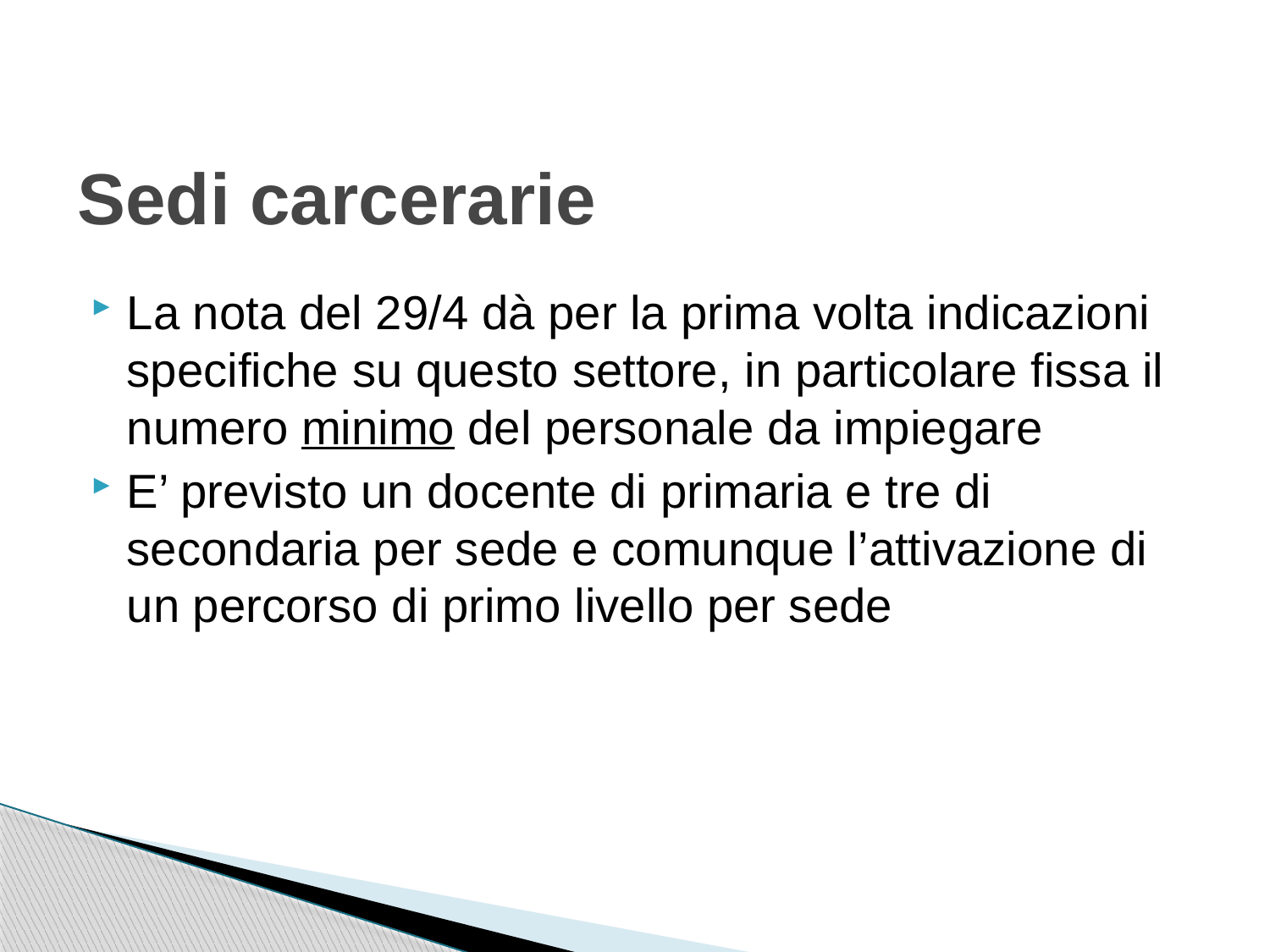

# Sedi carcerarie
La nota del 29/4 dà per la prima volta indicazioni specifiche su questo settore, in particolare fissa il numero minimo del personale da impiegare
E’ previsto un docente di primaria e tre di secondaria per sede e comunque l’attivazione di un percorso di primo livello per sede